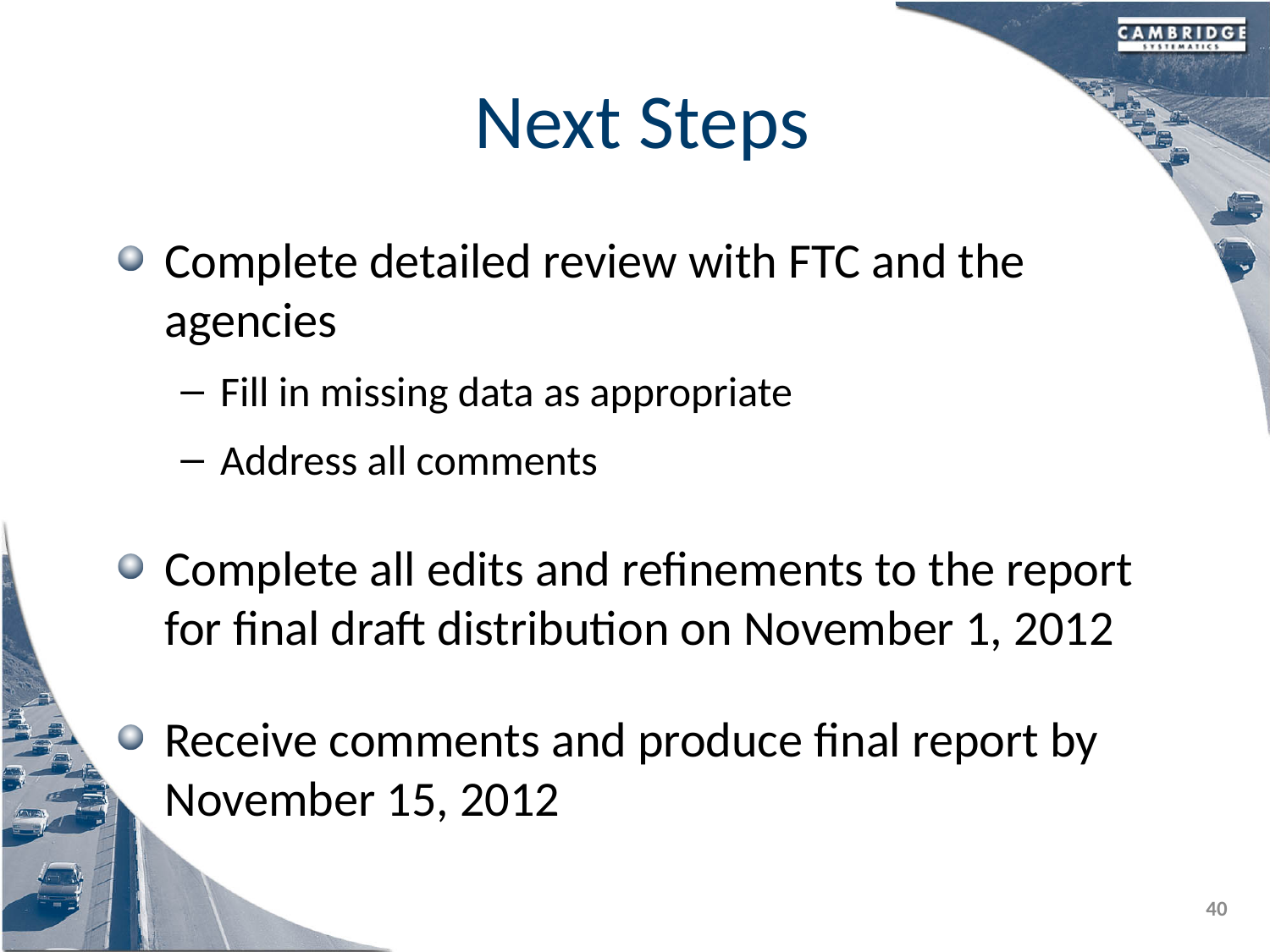

# Next Steps
Complete detailed review with FTC and the agencies
Fill in missing data as appropriate
Address all comments
Complete all edits and refinements to the report for final draft distribution on November 1, 2012
Receive comments and produce final report by November 15, 2012
40